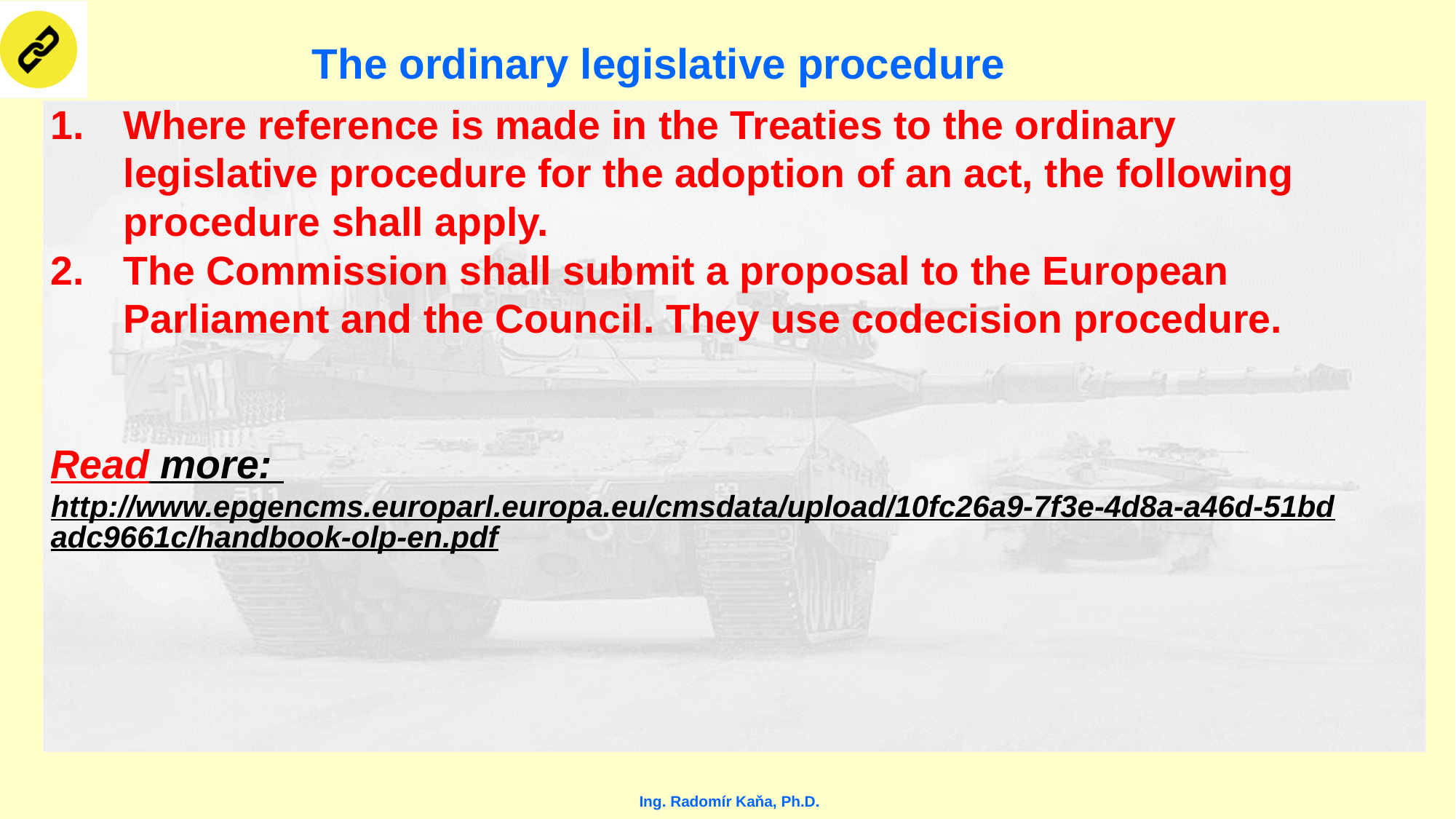

The ordinary legislative procedure
Where reference is made in the Treaties to the ordinary legislative procedure for the adoption of an act, the following procedure shall apply.
The Commission shall submit a proposal to the European Parliament and the Council. They use codecision procedure.

Read more: http://www.epgencms.europarl.europa.eu/cmsdata/upload/10fc26a9-7f3e-4d8a-a46d-51bdadc9661c/handbook-olp-en.pdf